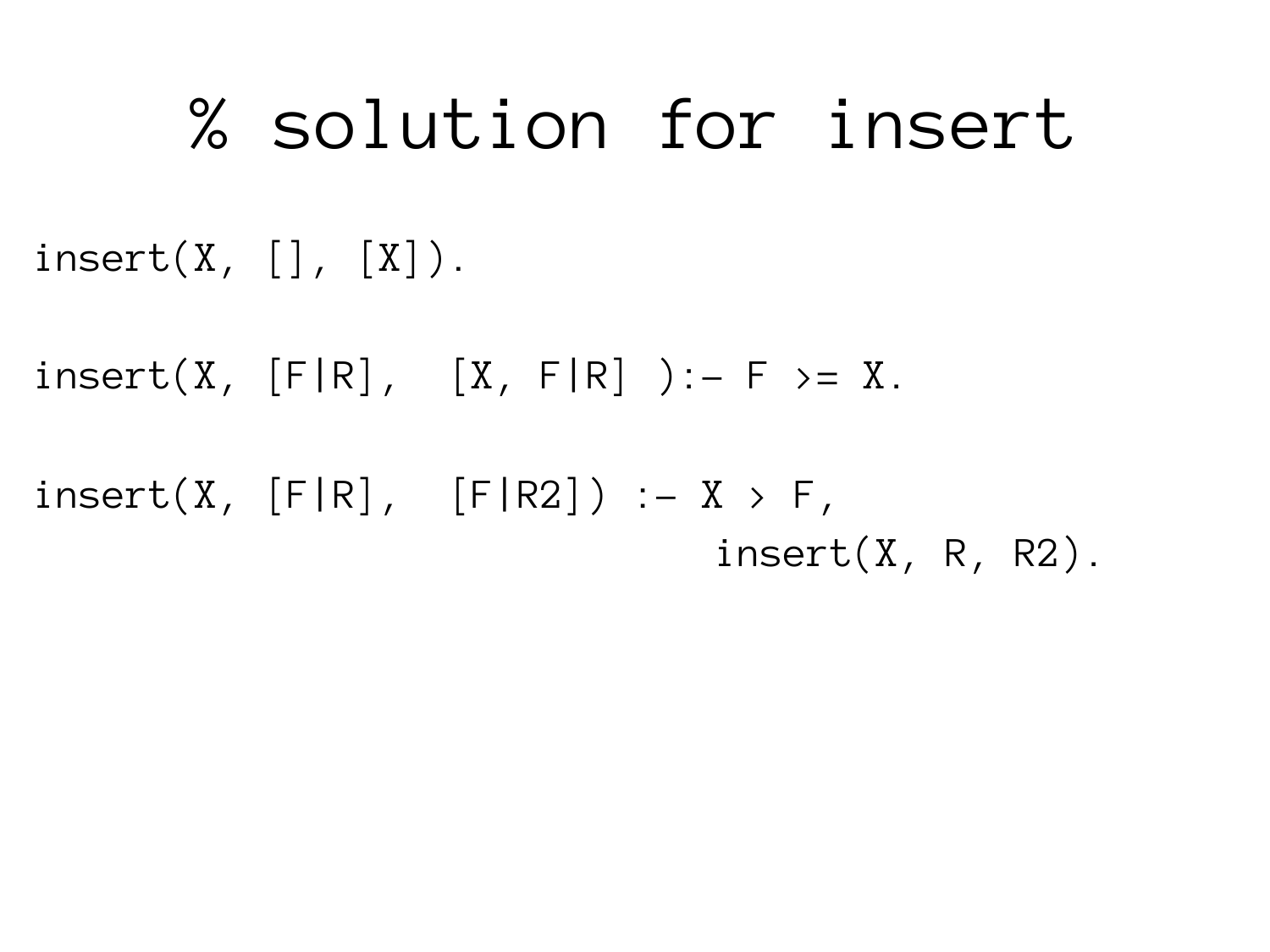

# % solution for insert
insert(X, [], [X]).

insert(X, [F|R],  [X, F|R] ):- F >= X.

insert(X, [F|R],  [F|R2]) :- X > F,
 					  insert(X, R, R2).